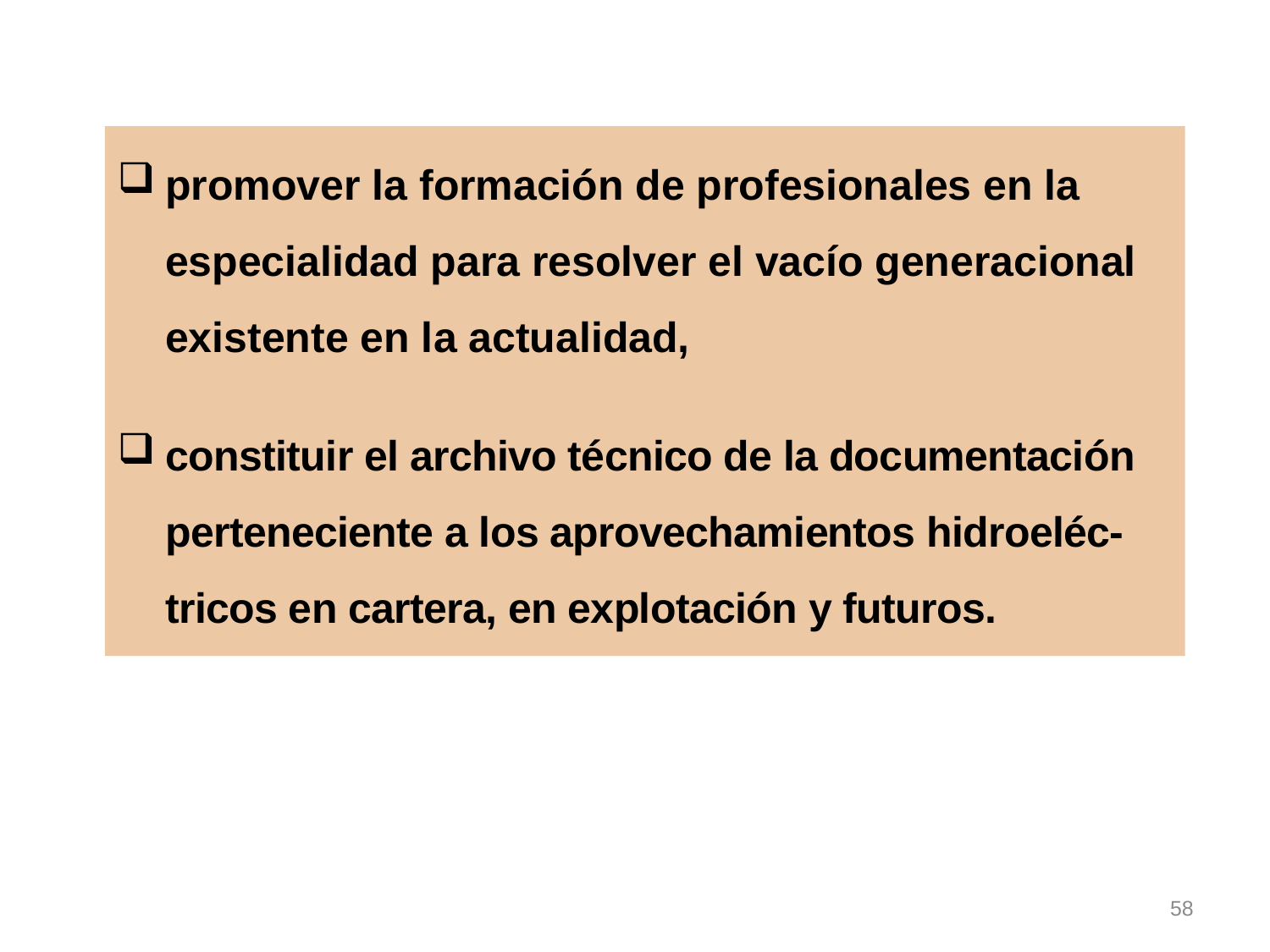

promover la formación de profesionales en la especialidad para resolver el vacío generacional existente en la actualidad,
constituir el archivo técnico de la documentación perteneciente a los aprovechamientos hidroeléc-tricos en cartera, en explotación y futuros.
58